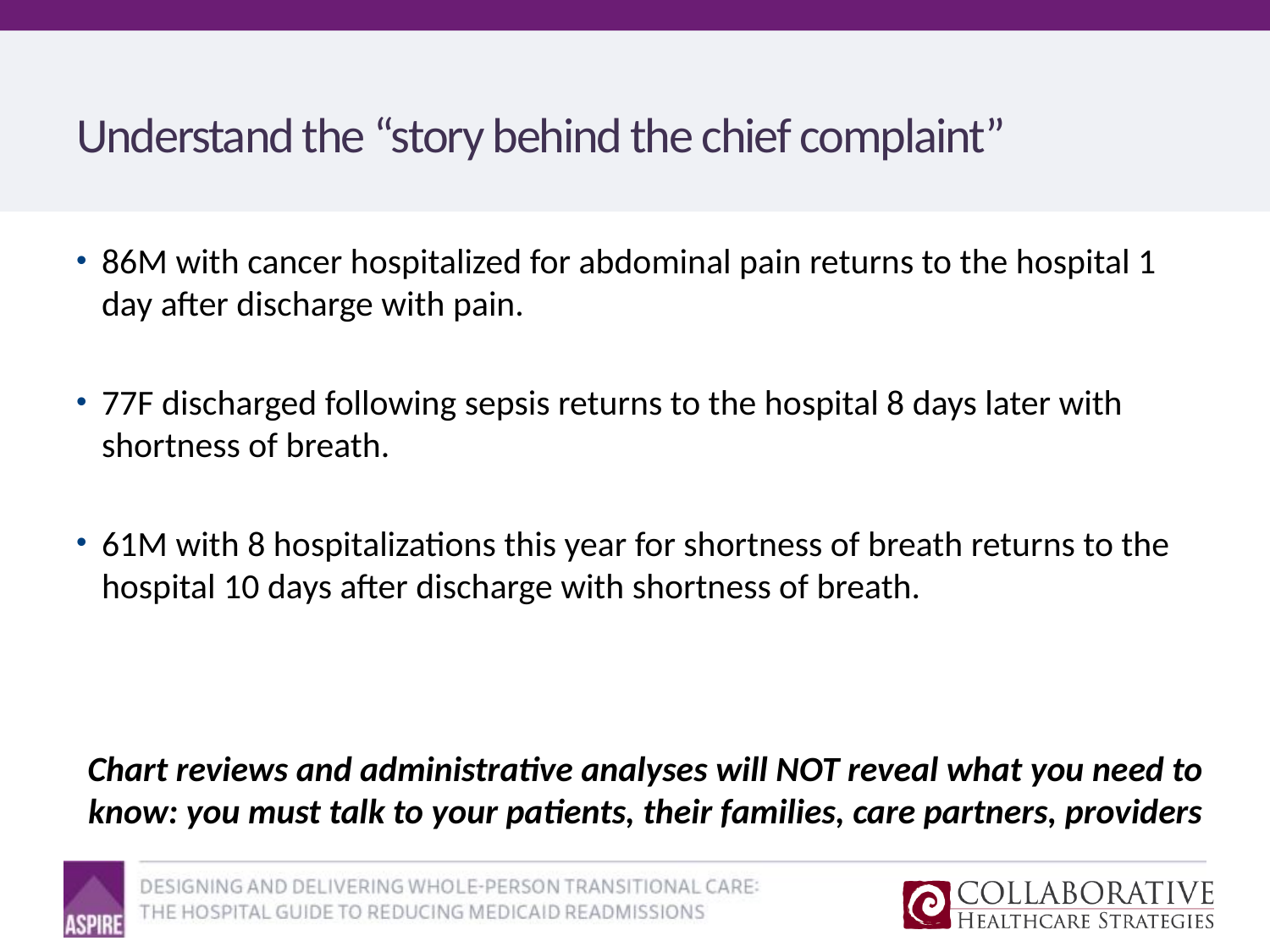

# Understand the “story behind the chief complaint”
86M with cancer hospitalized for abdominal pain returns to the hospital 1 day after discharge with pain.

77F discharged following sepsis returns to the hospital 8 days later with shortness of breath.

61M with 8 hospitalizations this year for shortness of breath returns to the hospital 10 days after discharge with shortness of breath.

Chart reviews and administrative analyses will NOT reveal what you need to know: you must talk to your patients, their families, care partners, providers